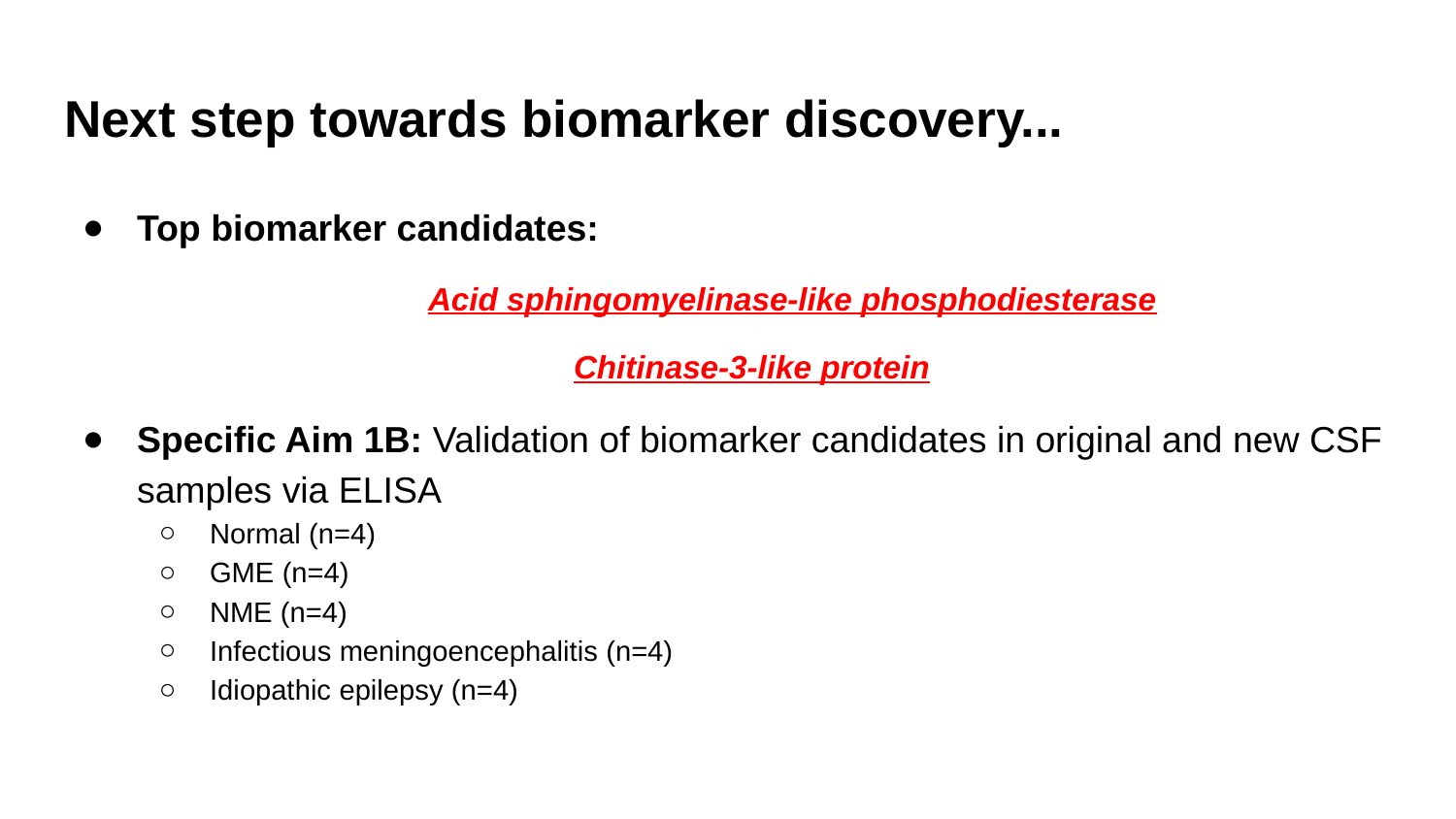

# Next step towards biomarker discovery...
Top biomarker candidates:
Acid sphingomyelinase-like phosphodiesterase
Chitinase-3-like protein
Specific Aim 1B: Validation of biomarker candidates in original and new CSF samples via ELISA
Normal (n=4)
GME (n=4)
NME (n=4)
Infectious meningoencephalitis (n=4)
Idiopathic epilepsy (n=4)